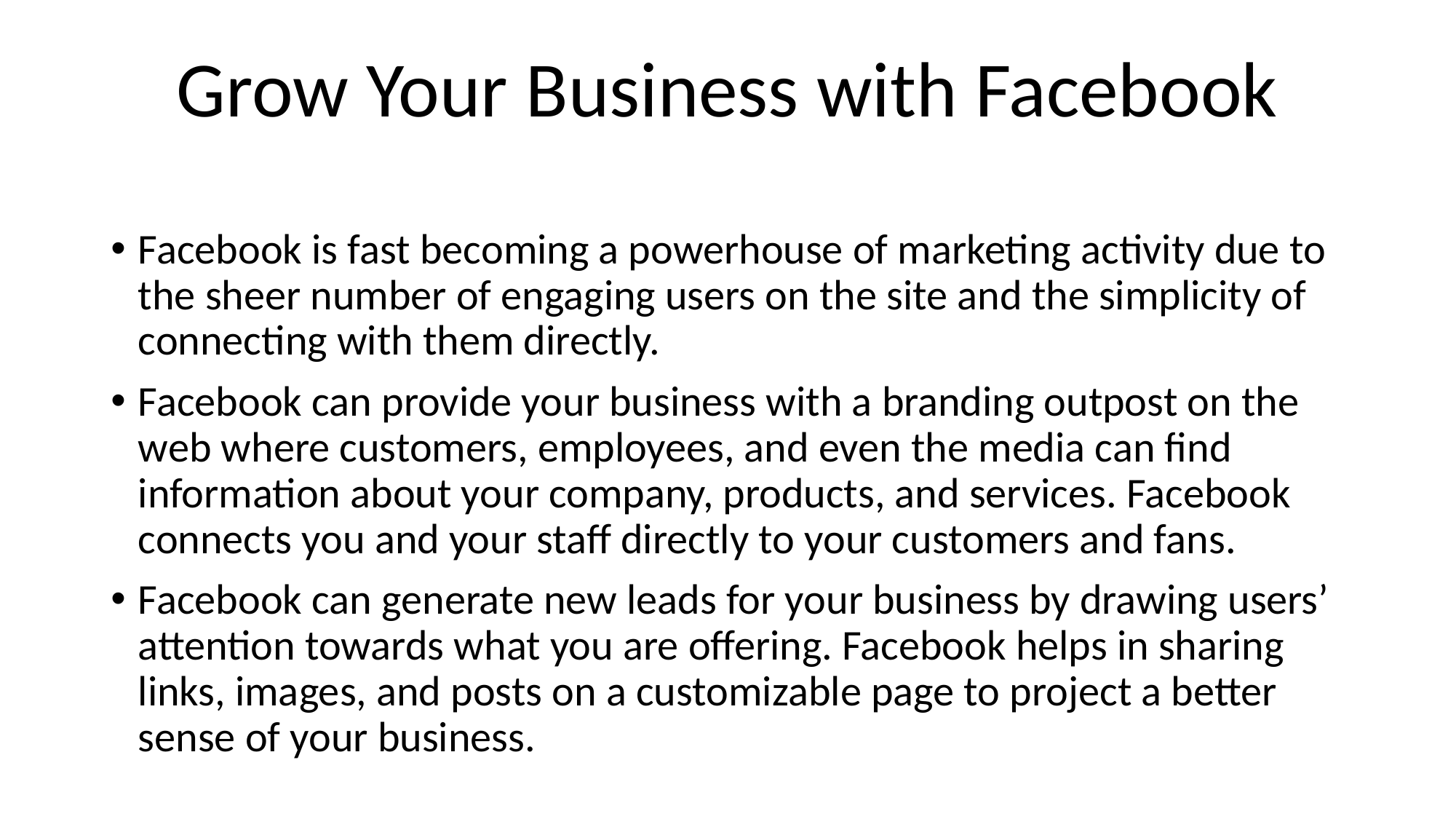

# Grow Your Business with Facebook
Facebook is fast becoming a powerhouse of marketing activity due to the sheer number of engaging users on the site and the simplicity of connecting with them directly.
Facebook can provide your business with a branding outpost on the web where customers, employees, and even the media can find information about your company, products, and services. Facebook connects you and your staff directly to your customers and fans.
Facebook can generate new leads for your business by drawing users’ attention towards what you are offering. Facebook helps in sharing links, images, and posts on a customizable page to project a better sense of your business.